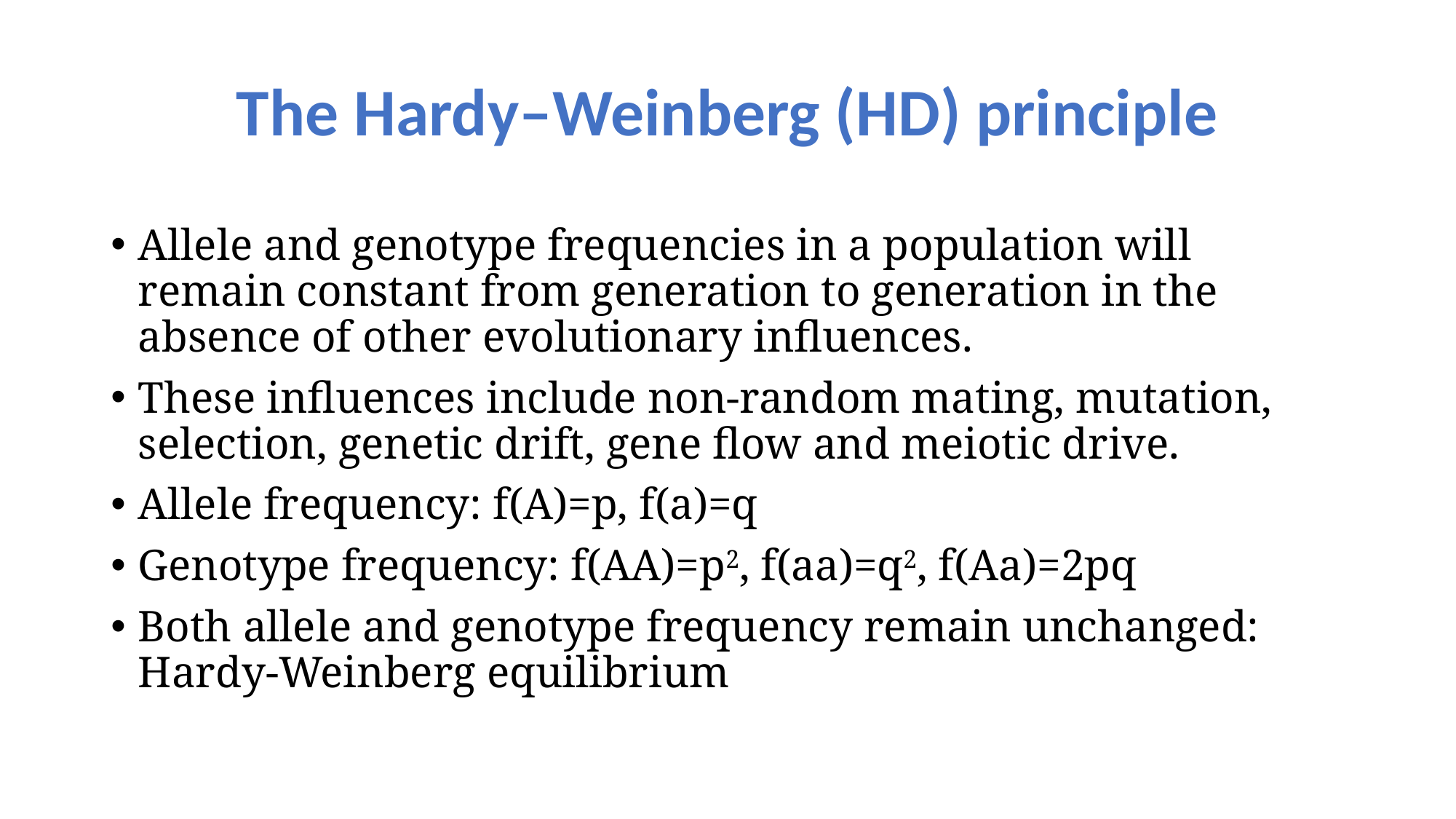

# The Hardy–Weinberg (HD) principle
Allele and genotype frequencies in a population will remain constant from generation to generation in the absence of other evolutionary influences.
These influences include non-random mating, mutation, selection, genetic drift, gene flow and meiotic drive.
Allele frequency: f(A)=p, f(a)=q
Genotype frequency: f(AA)=p2, f(aa)=q2, f(Aa)=2pq
Both allele and genotype frequency remain unchanged: Hardy-Weinberg equilibrium